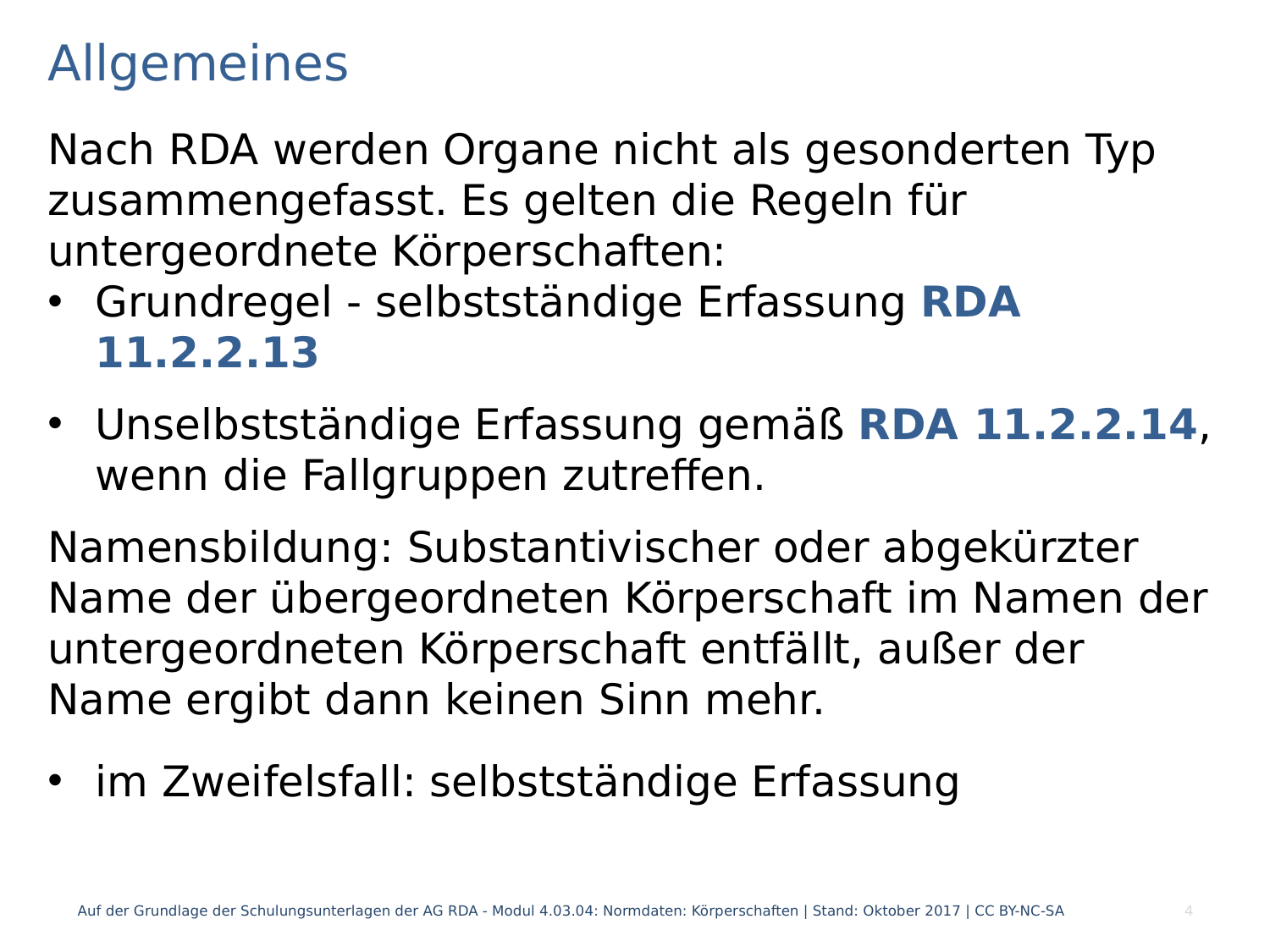

# Allgemeines
Nach RDA werden Organe nicht als gesonderten Typ zusammengefasst. Es gelten die Regeln für untergeordnete Körperschaften:
Grundregel - selbstständige Erfassung RDA 11.2.2.13
Unselbstständige Erfassung gemäß RDA 11.2.2.14, wenn die Fallgruppen zutreffen.
Namensbildung: Substantivischer oder abgekürzter Name der übergeordneten Körperschaft im Namen der untergeordneten Körperschaft entfällt, außer der Name ergibt dann keinen Sinn mehr.
im Zweifelsfall: selbstständige Erfassung
Auf der Grundlage der Schulungsunterlagen der AG RDA - Modul 4.03.04: Normdaten: Körperschaften | Stand: Oktober 2017 | CC BY-NC-SA
4